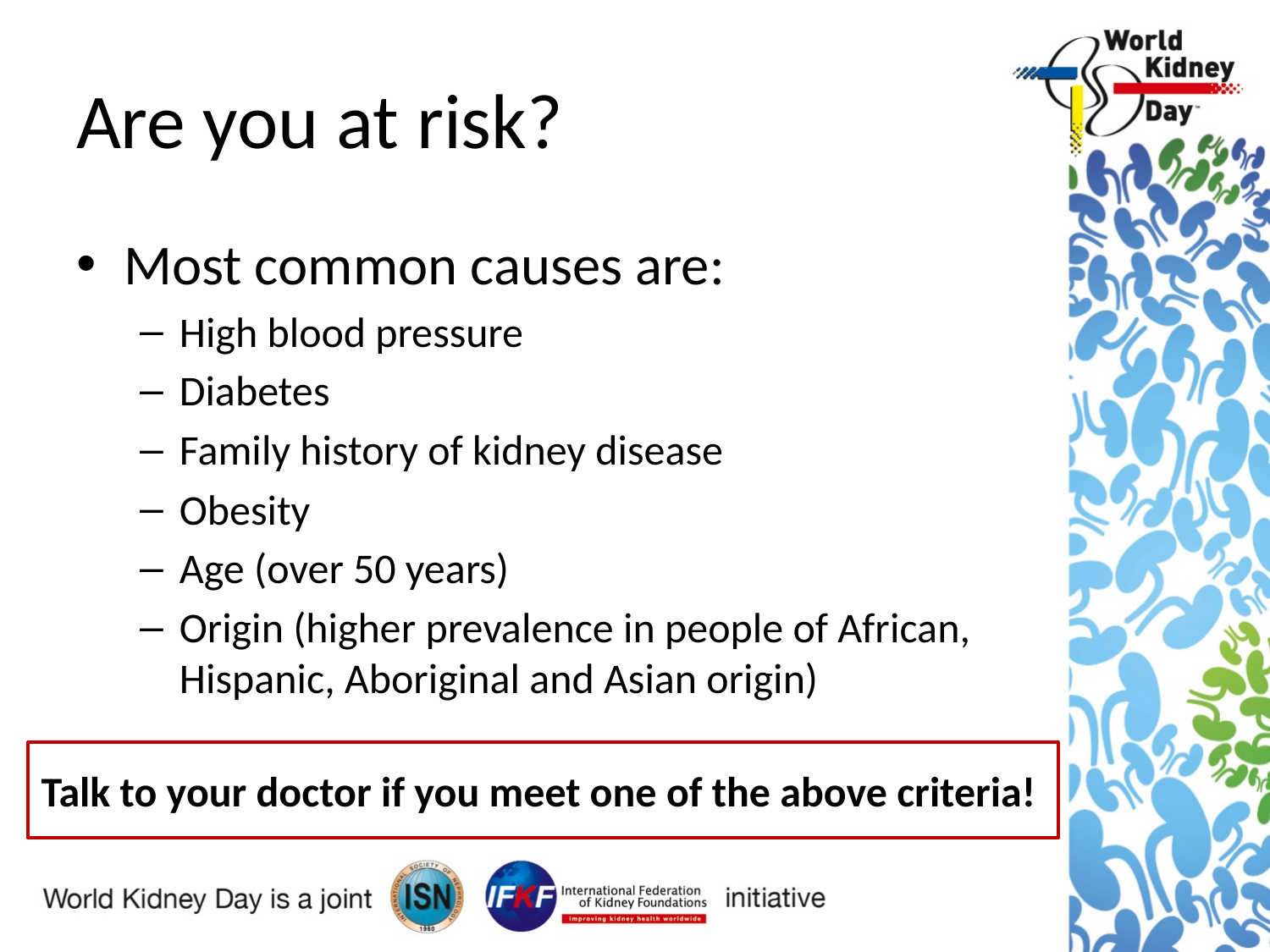

# Are you at risk?
Most common causes are:
High blood pressure
Diabetes
Family history of kidney disease
Obesity
Age (over 50 years)
Origin (higher prevalence in people of African, Hispanic, Aboriginal and Asian origin)

Talk to your doctor if you meet one of the above criteria!